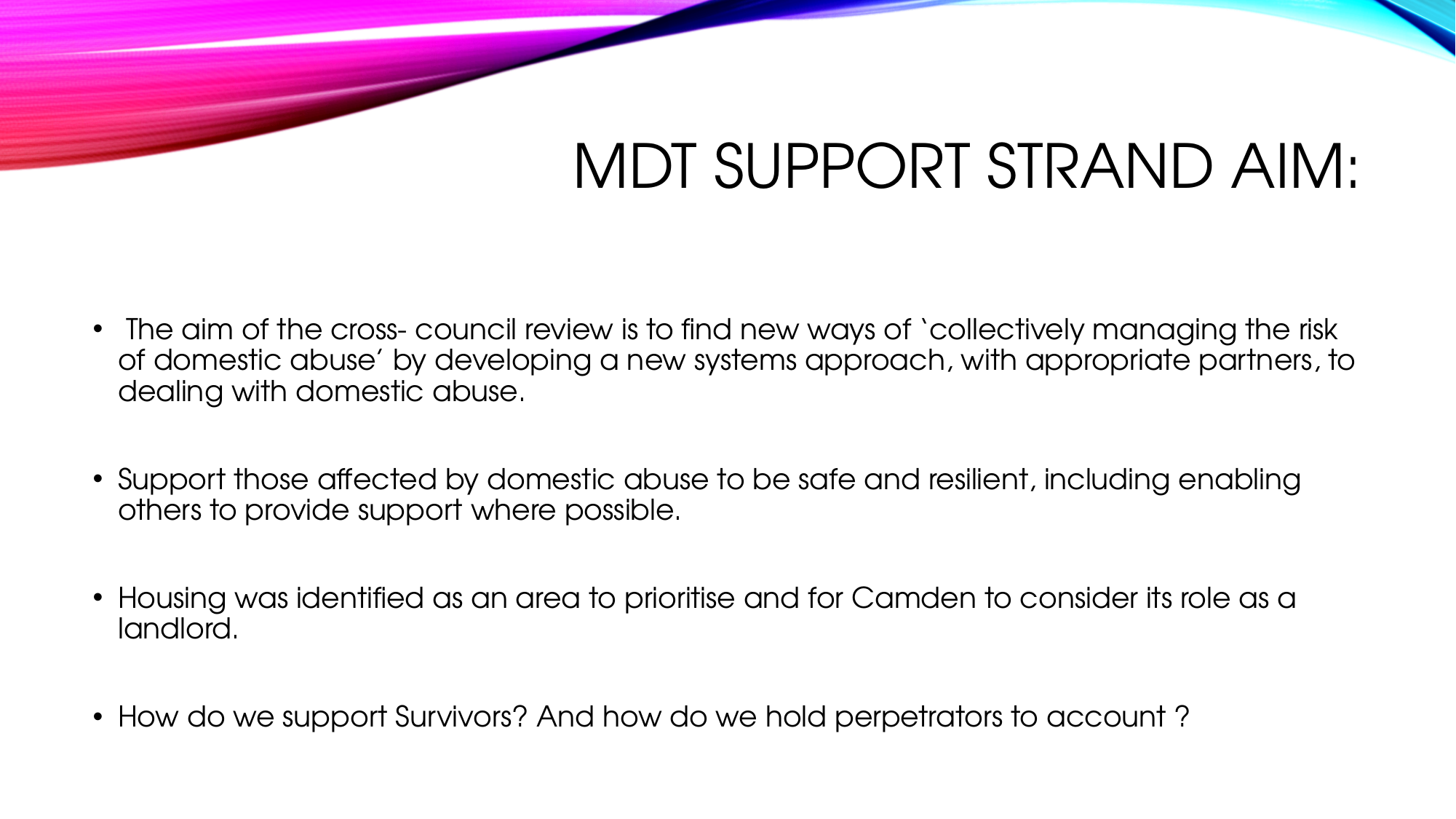

# Mdt Support Strand Aim:

 The aim of the cross- council review is to find new ways of ‘collectively managing the risk of domestic abuse’ by developing a new systems approach, with appropriate partners, to dealing with domestic abuse.

Support those affected by domestic abuse to be safe and resilient, including enabling others to provide support where possible.

Housing was identified as an area to prioritise and for Camden to consider its role as a landlord.

How do we support Survivors? And how do we hold perpetrators to account ?